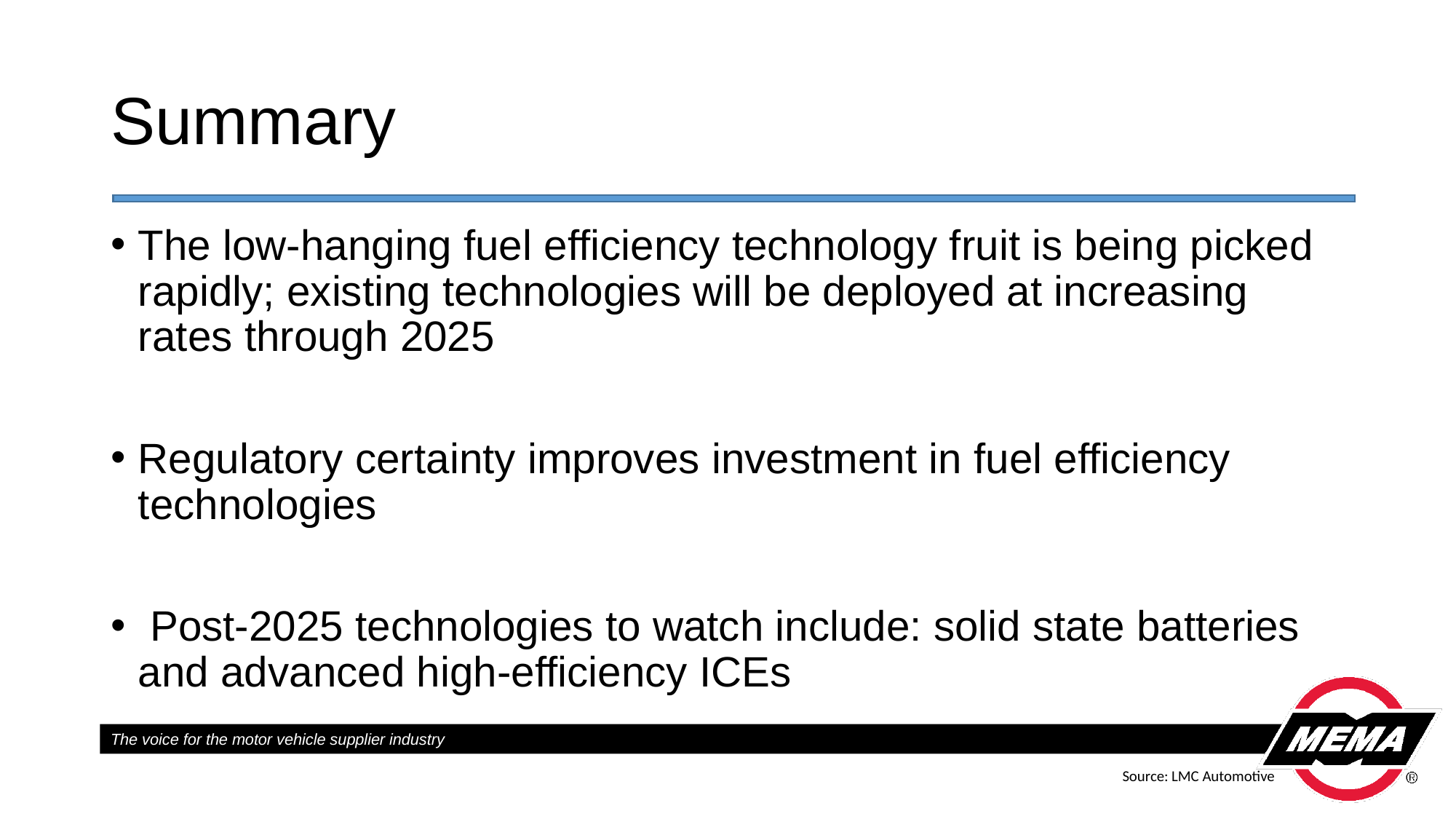

# Summary
The low-hanging fuel efficiency technology fruit is being picked rapidly; existing technologies will be deployed at increasing rates through 2025

Regulatory certainty improves investment in fuel efficiency technologies

 Post-2025 technologies to watch include: solid state batteries and advanced high-efficiency ICEs

Source: LMC Automotive